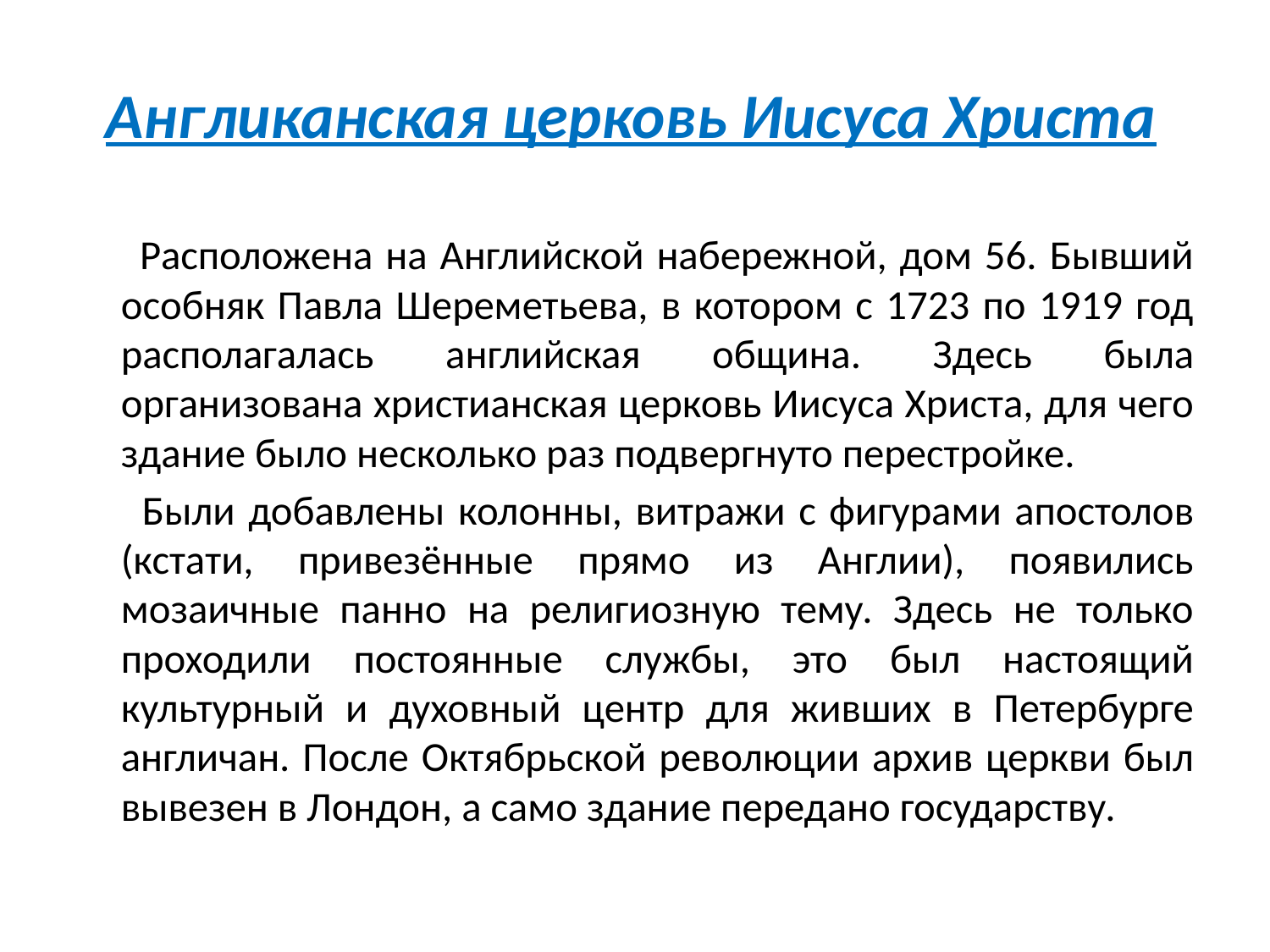

# Англиканская церковь Иисуса Христа
     Расположена на Английской набережной, дом 56. Бывший особняк Павла Шереметьева, в котором с 1723 по 1919 год располагалась английская община. Здесь была организована христианская церковь Иисуса Христа, для чего здание было несколько раз подвергнуто перестройке.
     Были добавлены колонны, витражи с фигурами апостолов (кстати, привезённые прямо из Англии), появились мозаичные панно на религиозную тему. Здесь не только проходили постоянные службы, это был настоящий культурный и духовный центр для живших в Петербурге англичан. После Октябрьской революции архив церкви был вывезен в Лондон, а само здание передано государству.